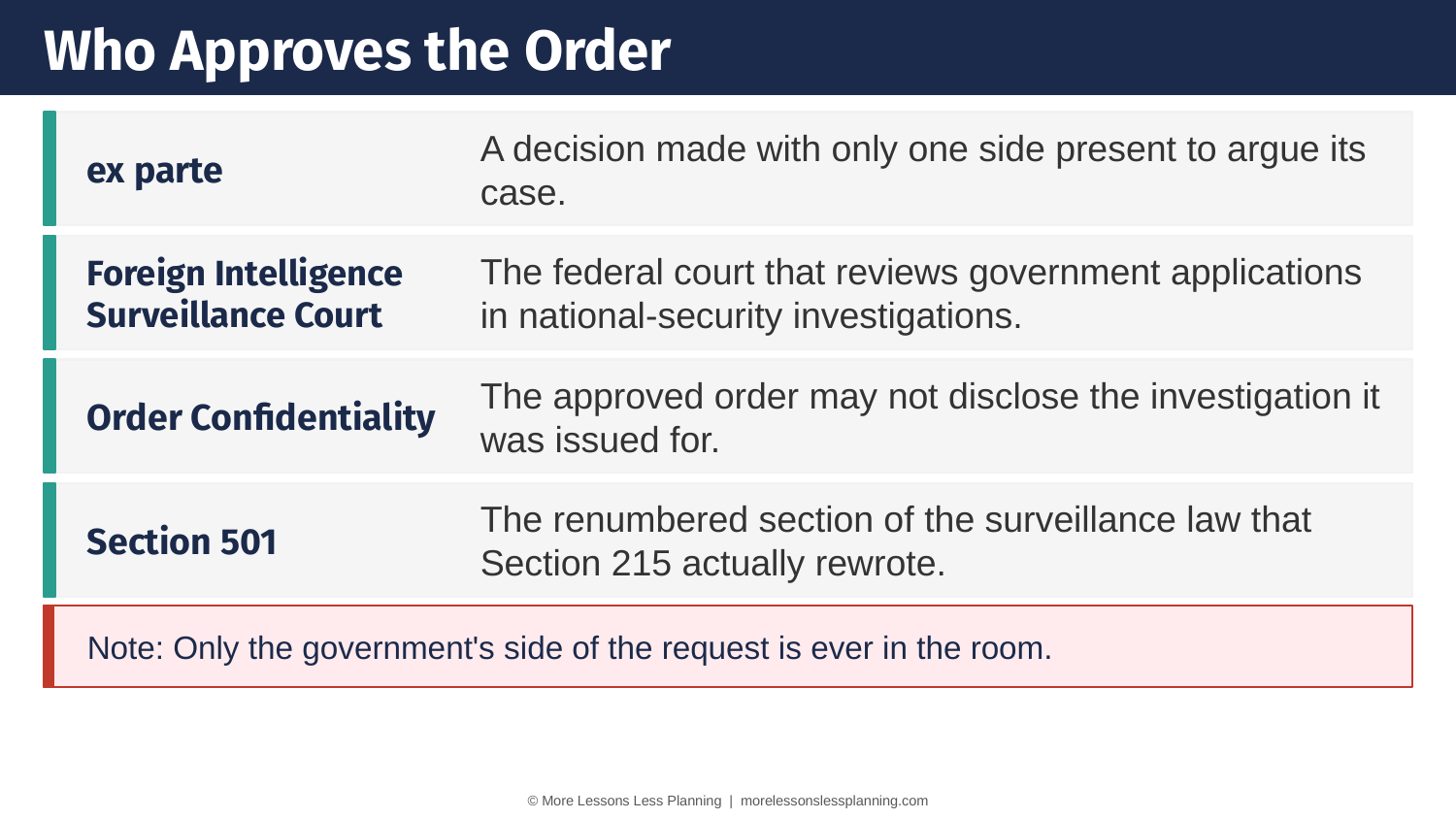

Who Approves the Order

ex parte
A decision made with only one side present to argue its case.

Foreign Intelligence Surveillance Court
The federal court that reviews government applications in national-security investigations.

Order Confidentiality
The approved order may not disclose the investigation it was issued for.

Section 501
The renumbered section of the surveillance law that Section 215 actually rewrote.

Note: Only the government's side of the request is ever in the room.
© More Lessons Less Planning  |  morelessonslessplanning.com